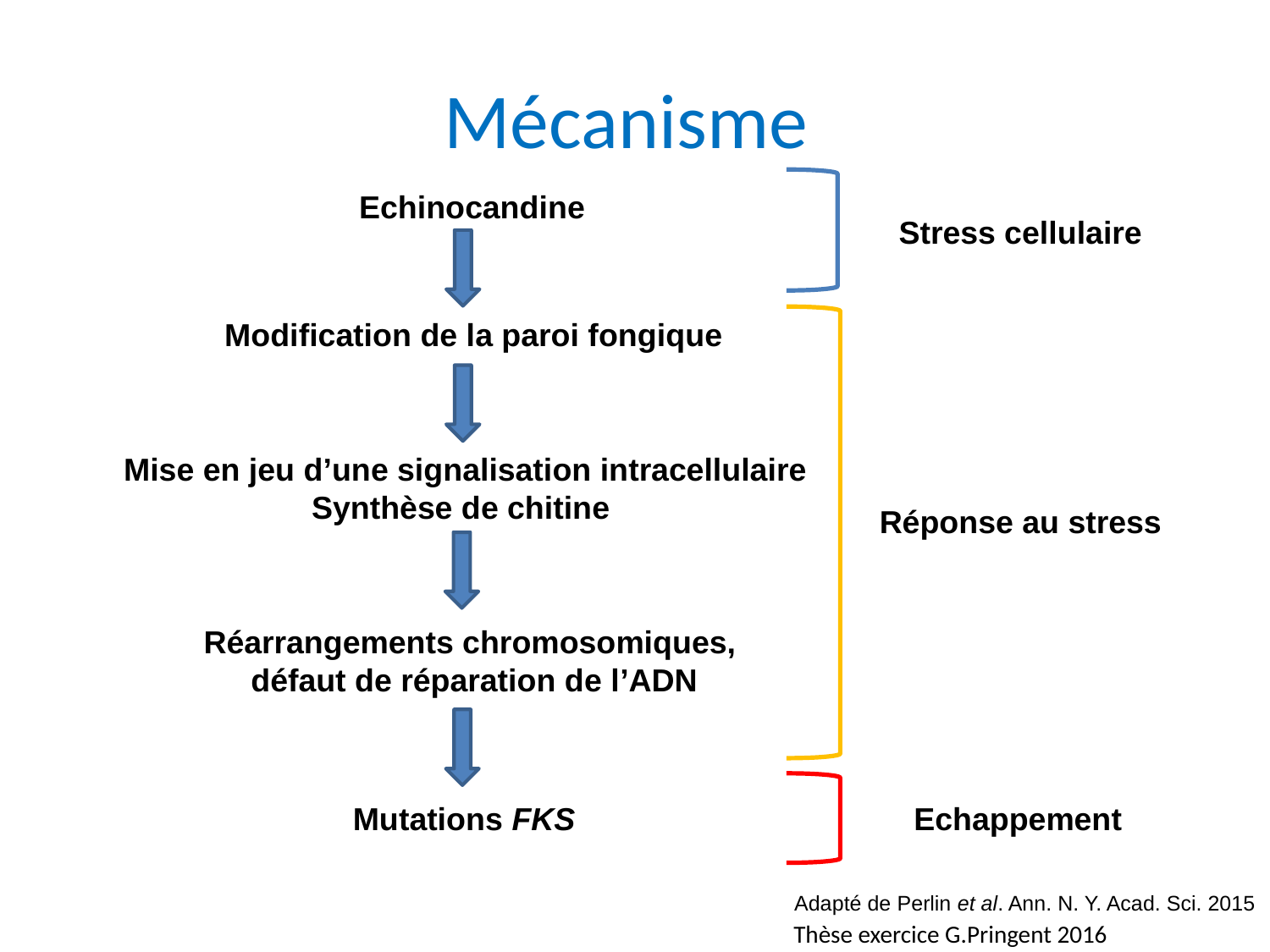

# Mécanisme

Echinocandine
Stress cellulaire

Modification de la paroi fongique

Mise en jeu d’une signalisation intracellulaire
Synthèse de chitine
Réponse au stress

Réarrangements chromosomiques,
défaut de réparation de l’ADN

Mutations FKS
Echappement
Adapté de Perlin et al. Ann. N. Y. Acad. Sci. 2015
Thèse exercice G.Pringent 2016